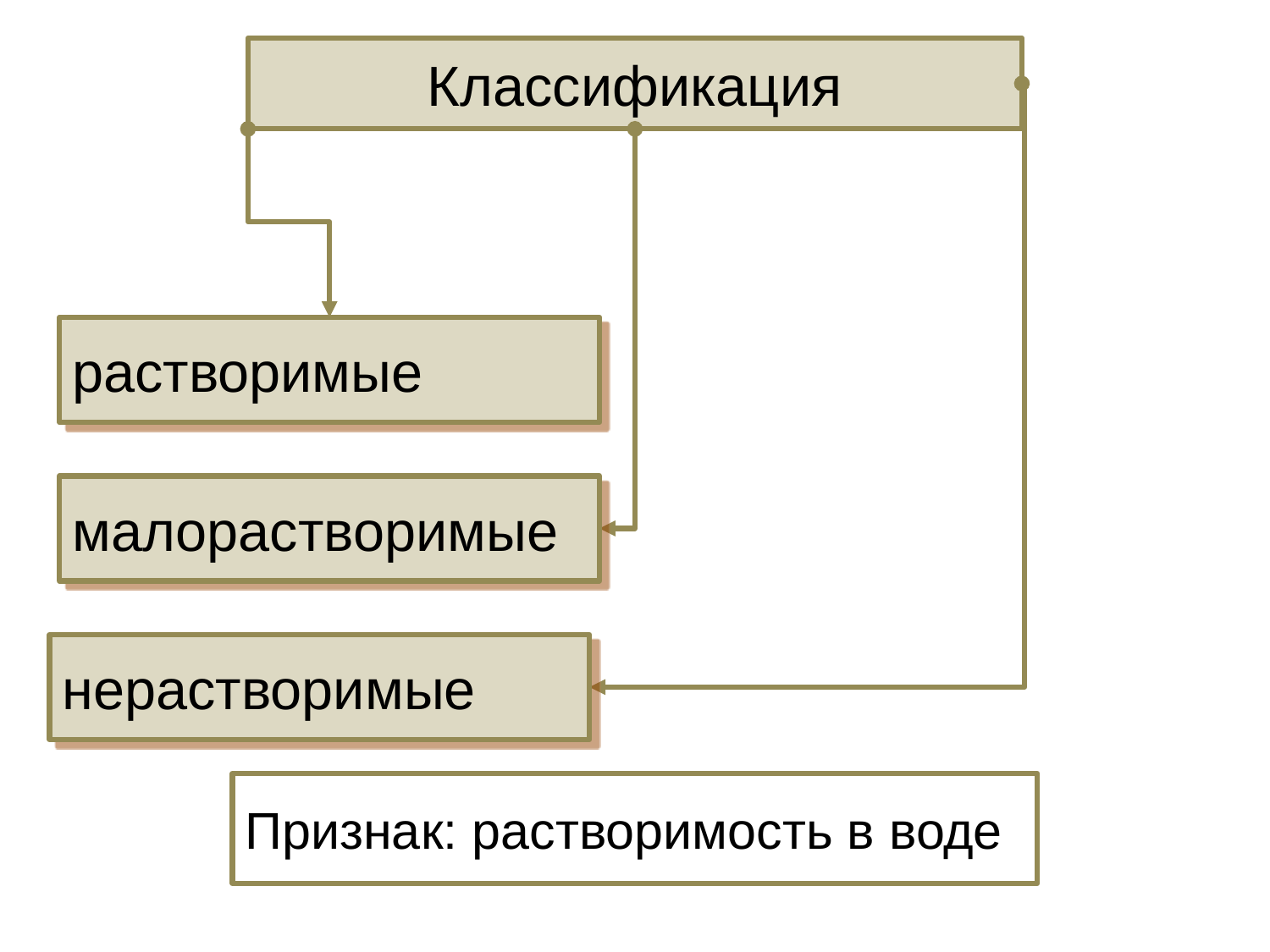

Классификация
растворимые
малорастворимые
нерастворимые
Признак: растворимость в воде